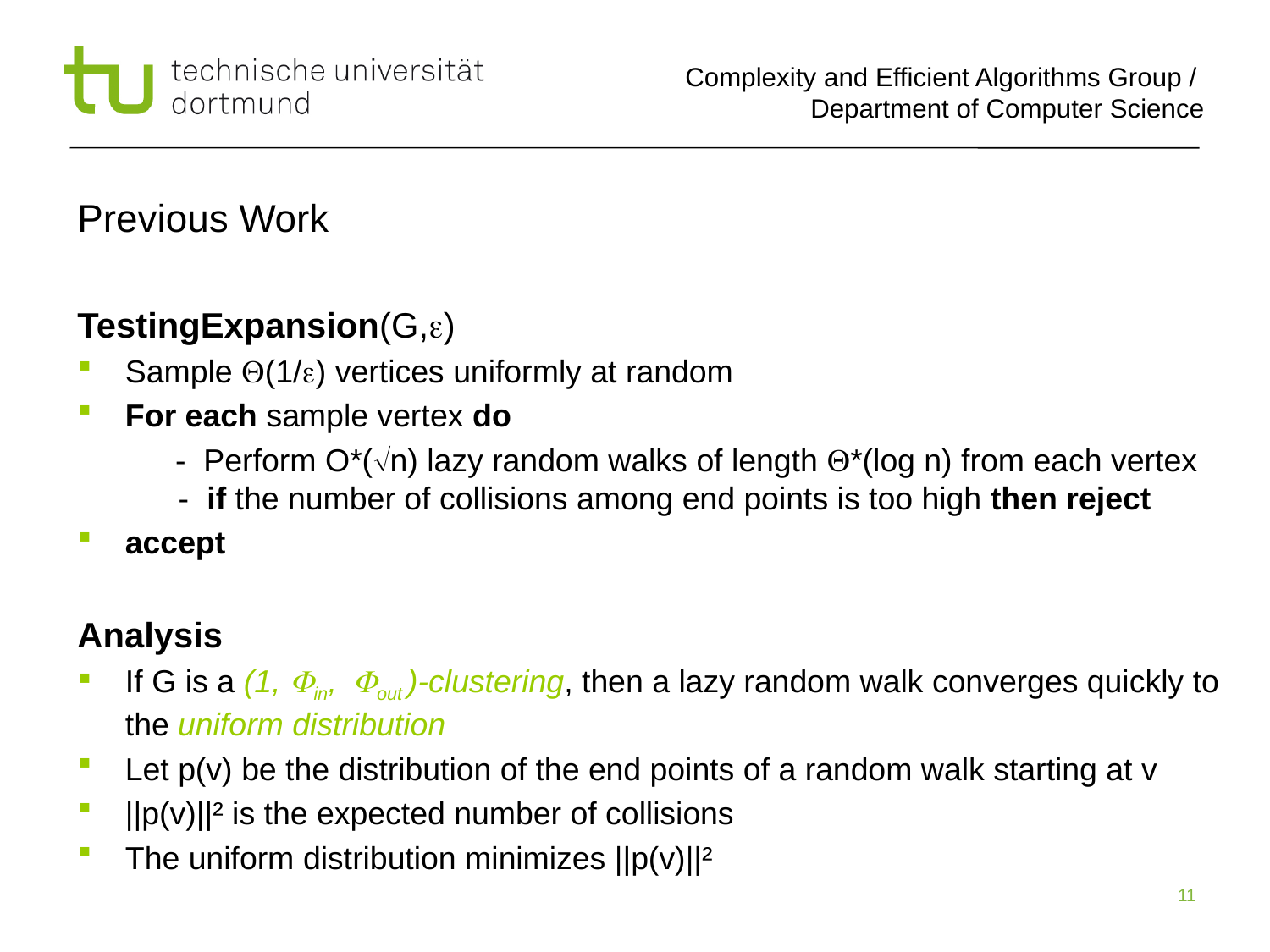

# Previous Work
TestingExpansion(G,ε)
Sample Θ(1/ε) vertices uniformly at random
For each sample vertex do
           -  Perform O*(√n) lazy random walks of length Θ*(log n) from each vertex
      -  if the number of collisions among end points is too high then reject
accept

Analysis
If G is a (1, Φin, Φout )-clustering, then a lazy random walk converges quickly to
the uniform distribution
Let p(v) be the distribution of the end points of a random walk starting at v
||p(v)||² is the expected number of collisions
The uniform distribution minimizes ||p(v)||²